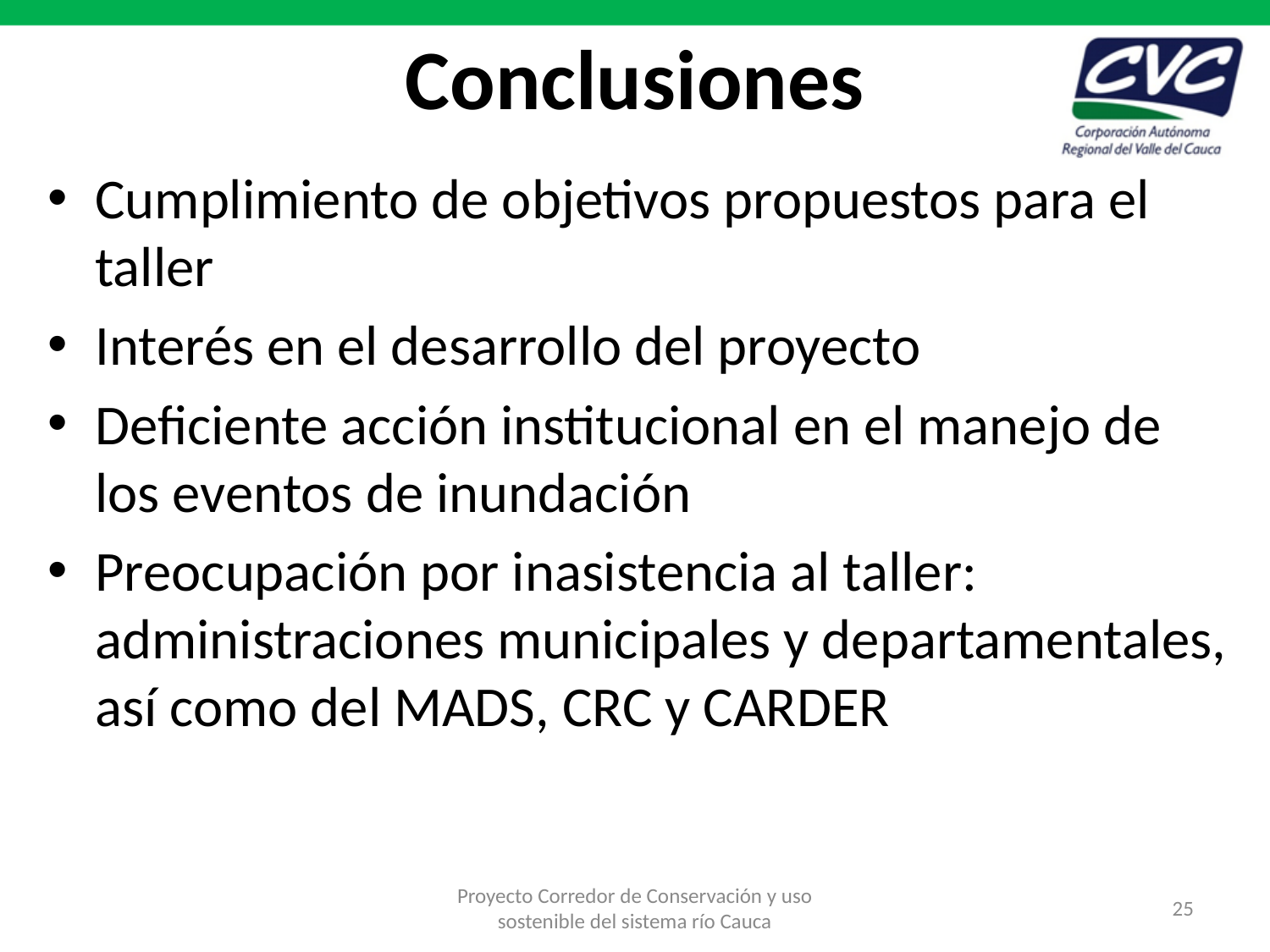

# Conclusiones
Cumplimiento de objetivos propuestos para el taller
Interés en el desarrollo del proyecto
Deficiente acción institucional en el manejo de los eventos de inundación
Preocupación por inasistencia al taller: administraciones municipales y departamentales, así como del MADS, CRC y CARDER

Proyecto Corredor de Conservación y uso sostenible del sistema río Cauca
25